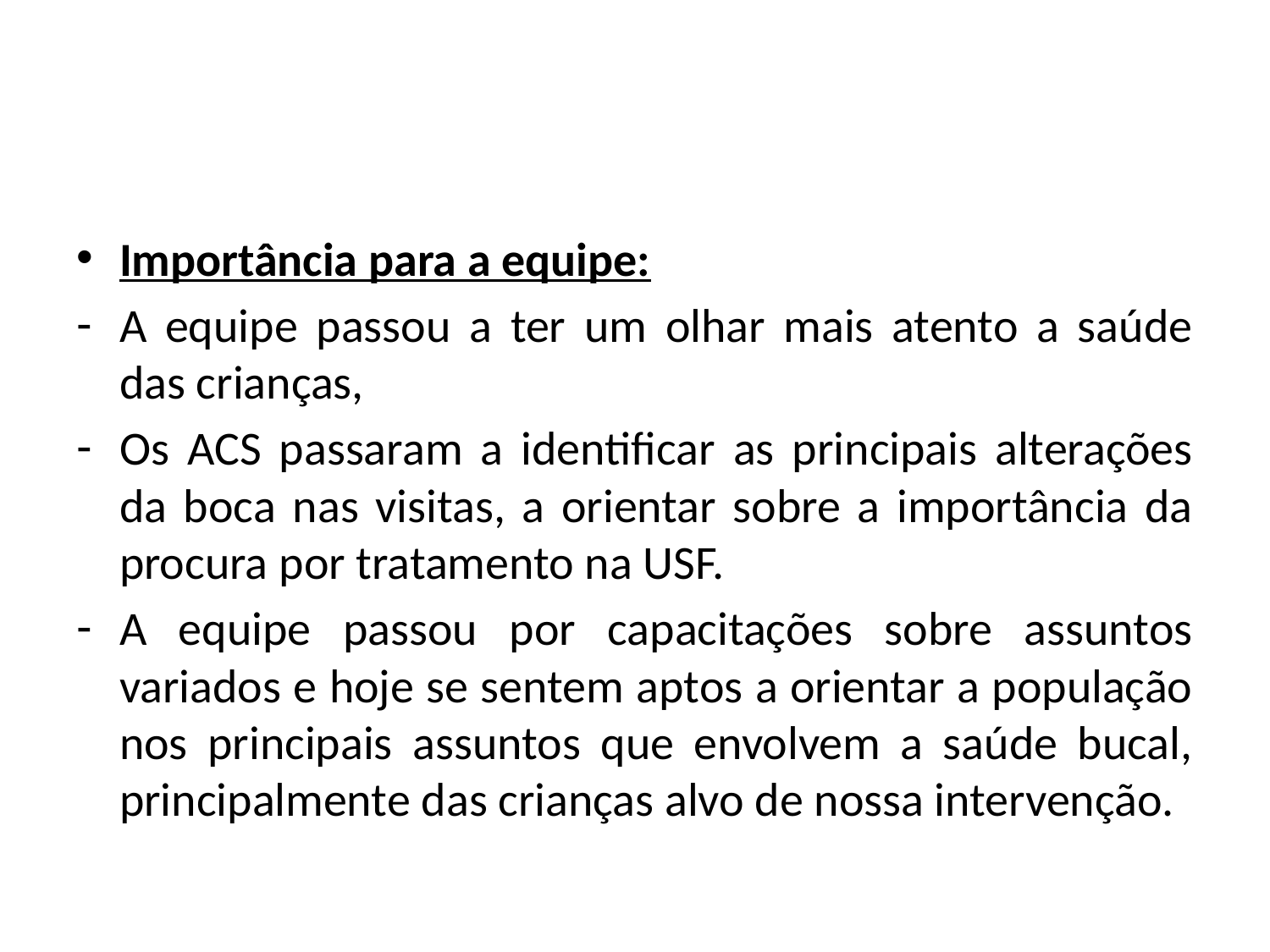

#
Importância para a equipe:
A equipe passou a ter um olhar mais atento a saúde das crianças,
Os ACS passaram a identificar as principais alterações da boca nas visitas, a orientar sobre a importância da procura por tratamento na USF.
A equipe passou por capacitações sobre assuntos variados e hoje se sentem aptos a orientar a população nos principais assuntos que envolvem a saúde bucal, principalmente das crianças alvo de nossa intervenção.